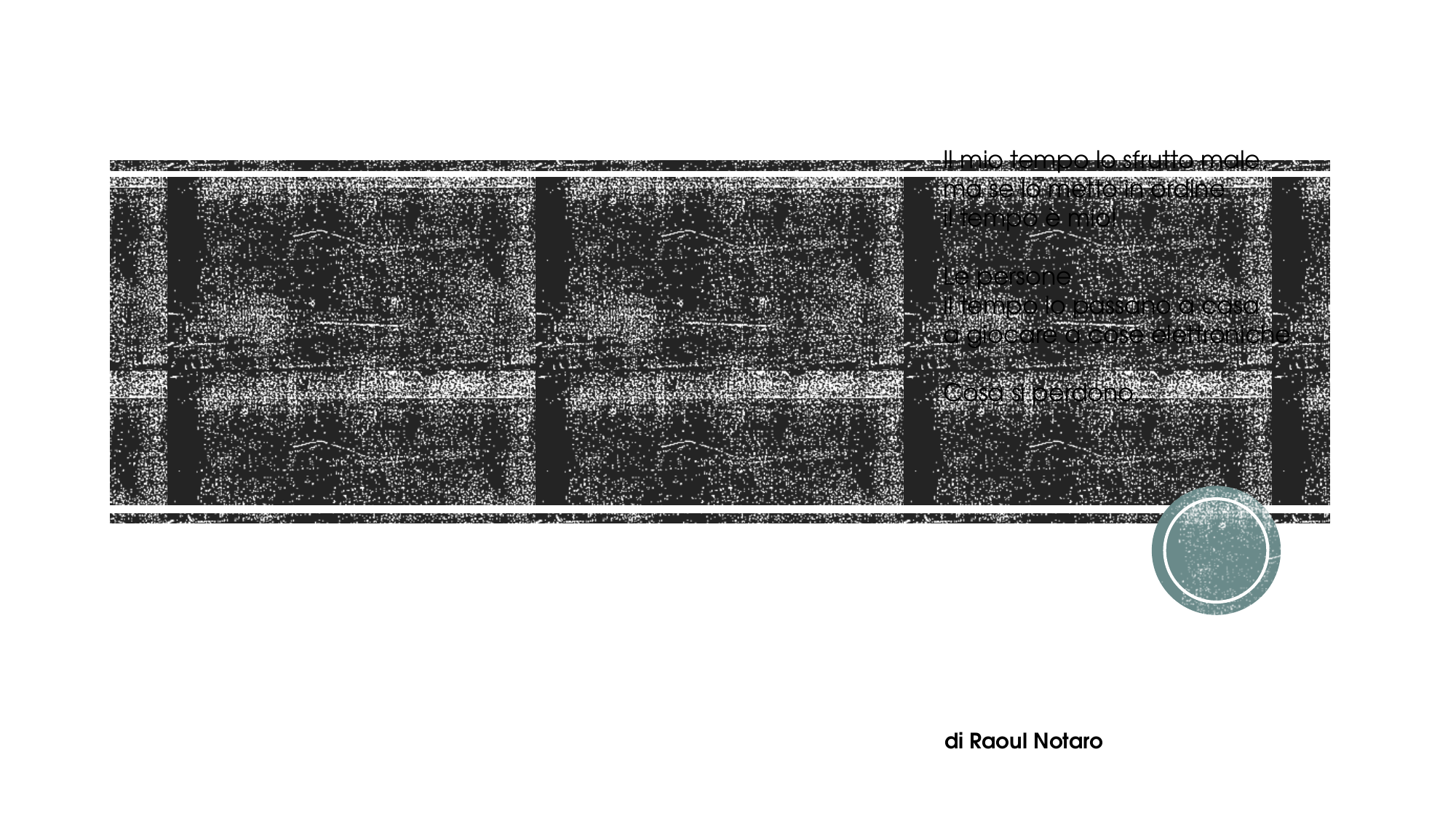

Il mio tempo lo sfrutto male,
ma se lo metto in ordine
il tempo è mio!

Le persone
il tempo lo passano a casa
a giocare a cose elettroniche.

Cosa si perdono…

di Raoul Notaro